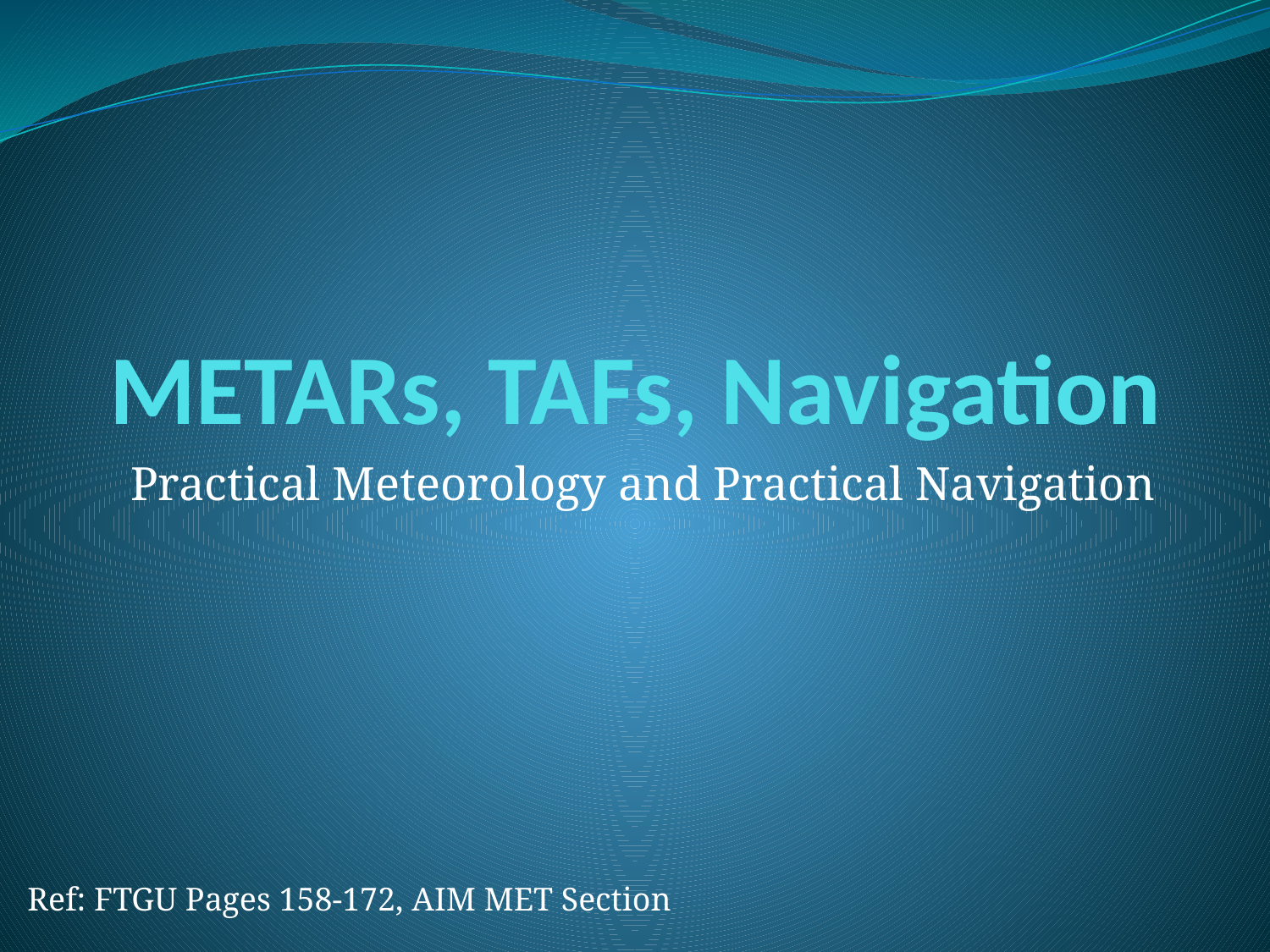

# METARs, TAFs, Navigation
Practical Meteorology and Practical Navigation
Ref: FTGU Pages 158-172, AIM MET Section